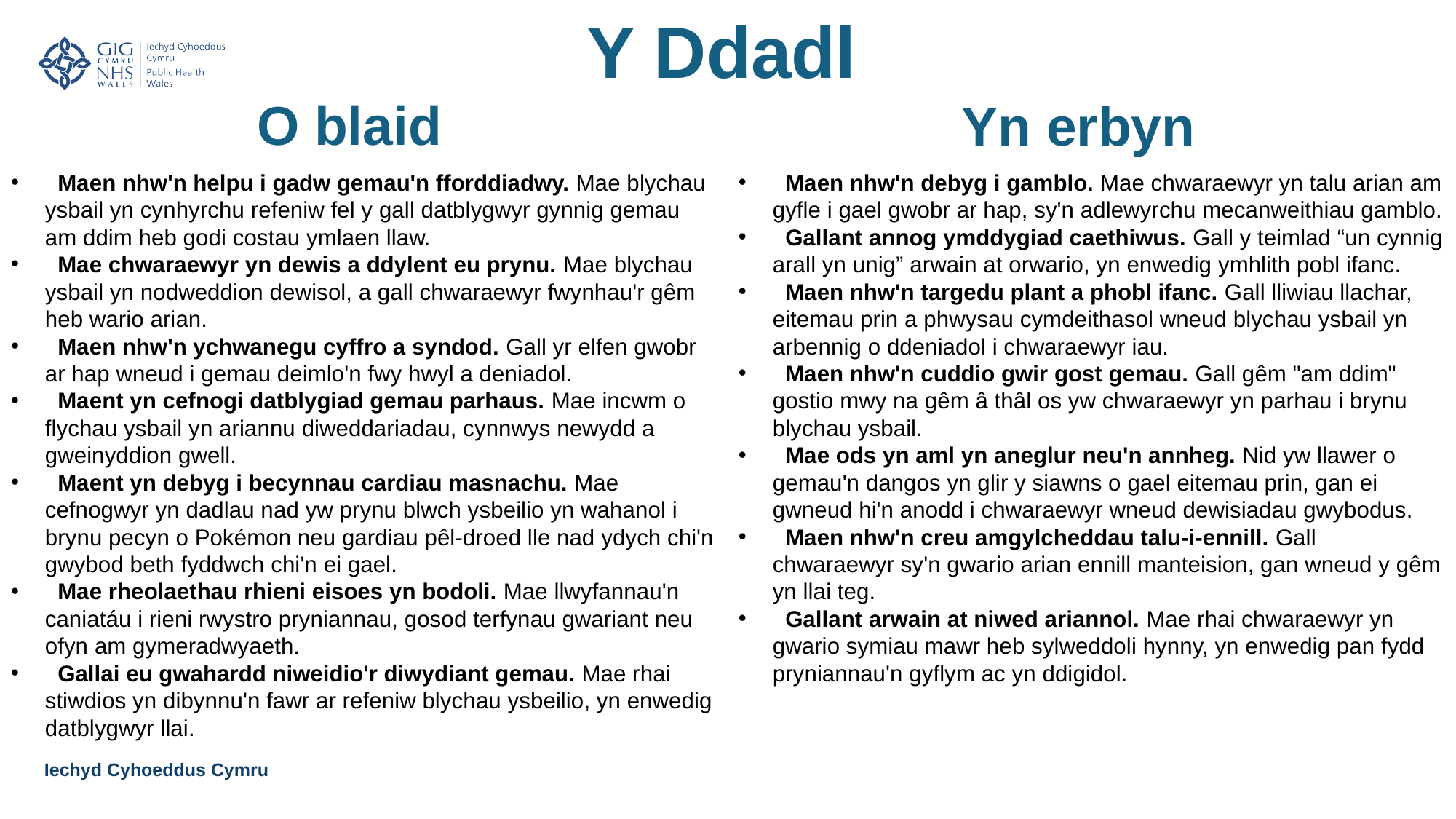

Y Ddadl​
O blaid
Yn erbyn
  Maen nhw'n helpu i gadw gemau'n fforddiadwy. Mae blychau ysbail yn cynhyrchu refeniw fel y gall datblygwyr gynnig gemau am ddim heb godi costau ymlaen llaw.
  Mae chwaraewyr yn dewis a ddylent eu prynu. Mae blychau ysbail yn nodweddion dewisol, a gall chwaraewyr fwynhau'r gêm heb wario arian.
  Maen nhw'n ychwanegu cyffro a syndod. Gall yr elfen gwobr ar hap wneud i gemau deimlo'n fwy hwyl a deniadol.
  Maent yn cefnogi datblygiad gemau parhaus. Mae incwm o flychau ysbail yn ariannu diweddariadau, cynnwys newydd a gweinyddion gwell.
  Maent yn debyg i becynnau cardiau masnachu. Mae cefnogwyr yn dadlau nad yw prynu blwch ysbeilio yn wahanol i brynu pecyn o Pokémon neu gardiau pêl-droed lle nad ydych chi'n gwybod beth fyddwch chi'n ei gael.
  Mae rheolaethau rhieni eisoes yn bodoli. Mae llwyfannau'n caniatáu i rieni rwystro pryniannau, gosod terfynau gwariant neu ofyn am gymeradwyaeth.
  Gallai eu gwahardd niweidio'r diwydiant gemau. Mae rhai stiwdios yn dibynnu'n fawr ar refeniw blychau ysbeilio, yn enwedig datblygwyr llai.

  Maen nhw'n debyg i gamblo. Mae chwaraewyr yn talu arian am gyfle i gael gwobr ar hap, sy'n adlewyrchu mecanweithiau gamblo.
  Gallant annog ymddygiad caethiwus. Gall y teimlad “un cynnig arall yn unig” arwain at orwario, yn enwedig ymhlith pobl ifanc.
  Maen nhw'n targedu plant a phobl ifanc. Gall lliwiau llachar, eitemau prin a phwysau cymdeithasol wneud blychau ysbail yn arbennig o ddeniadol i chwaraewyr iau.
  Maen nhw'n cuddio gwir gost gemau. Gall gêm "am ddim" gostio mwy na gêm â thâl os yw chwaraewyr yn parhau i brynu blychau ysbail.
  Mae ods yn aml yn aneglur neu'n annheg. Nid yw llawer o gemau'n dangos yn glir y siawns o gael eitemau prin, gan ei gwneud hi'n anodd i chwaraewyr wneud dewisiadau gwybodus.
  Maen nhw'n creu amgylcheddau talu-i-ennill. Gall chwaraewyr sy'n gwario arian ennill manteision, gan wneud y gêm yn llai teg.
  Gallant arwain at niwed ariannol. Mae rhai chwaraewyr yn gwario symiau mawr heb sylweddoli hynny, yn enwedig pan fydd pryniannau'n gyflym ac yn ddigidol.

Iechyd Cyhoeddus Cymru